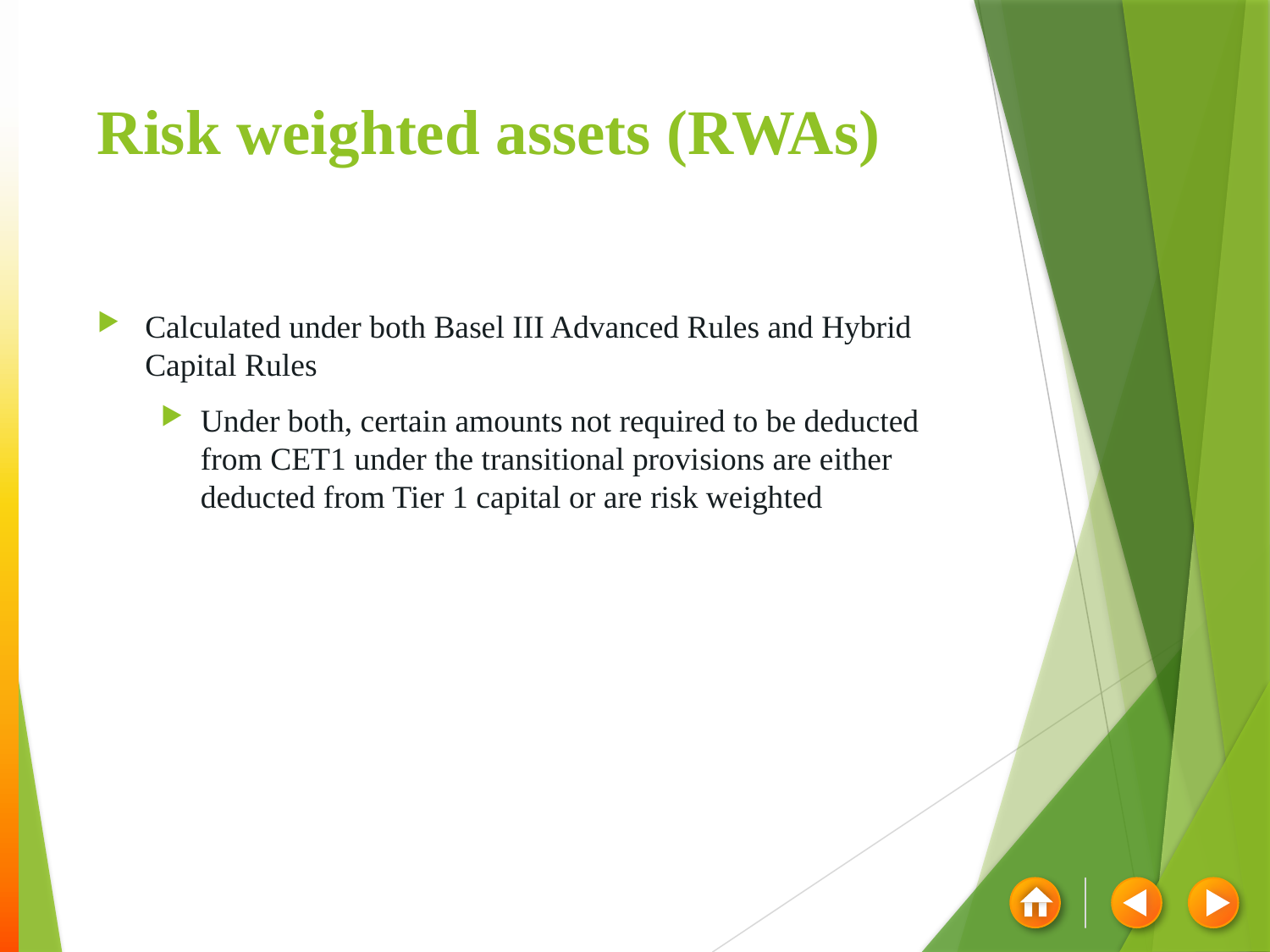

# Risk weighted assets (RWAs)
Calculated under both Basel III Advanced Rules and Hybrid Capital Rules
Under both, certain amounts not required to be deducted from CET1 under the transitional provisions are either deducted from Tier 1 capital or are risk weighted